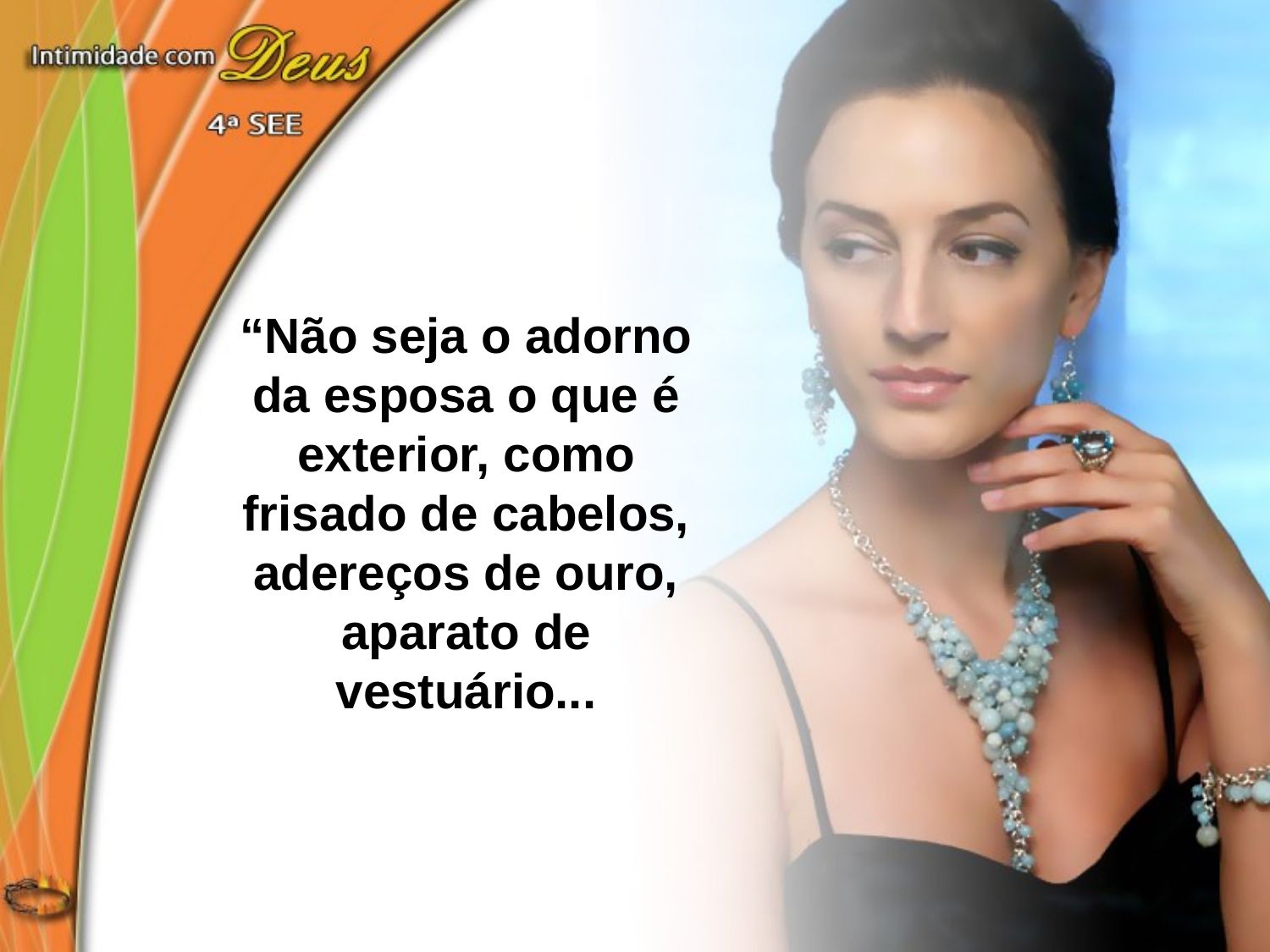

“Não seja o adorno da esposa o que é exterior, como frisado de cabelos, adereços de ouro, aparato de vestuário...